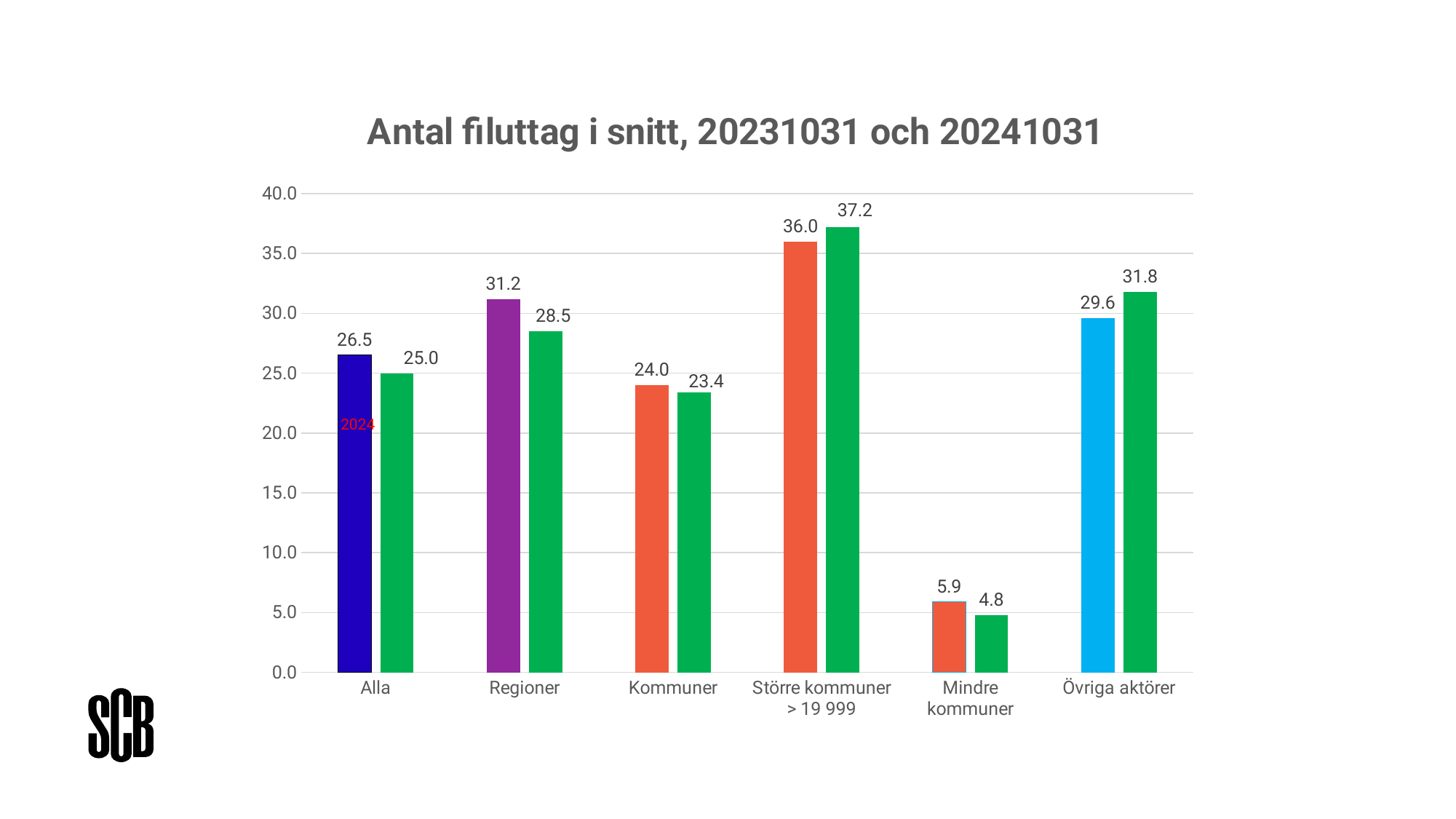

### Chart:   Antal filuttag i snitt, 20231031 och 20241031

| Category |   2024 | 2023 |
|---|---|---|
| Alla | 26.5 | 25.0 |
| Regioner | 31.2 | 28.5 |
| Kommuner | 24.0 | 23.4 |
| Större kommuner > 19 999 | 36.0 | 37.2 |
| Mindre kommuner | 5.9 | 4.8 |
| Övriga aktörer | 29.6 | 31.8 |
2024